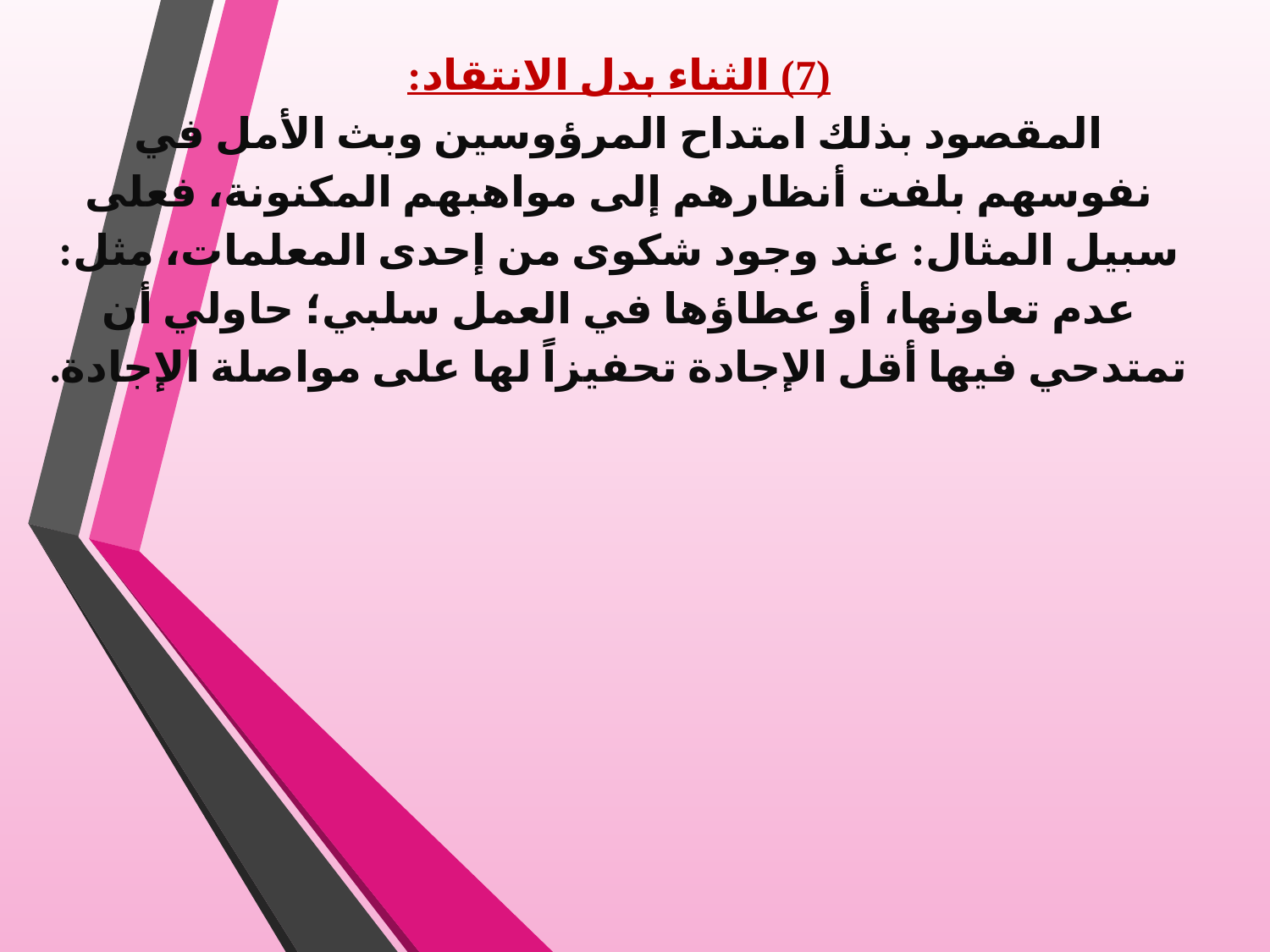

(7) الثناء بدل الانتقاد:
المقصود بذلك امتداح المرؤوسين وبث الأمل في نفوسهم بلفت أنظارهم إلى مواهبهم المكنونة، فعلى سبيل المثال: عند وجود شكوى من إحدى المعلمات، مثل: عدم تعاونها، أو عطاؤها في العمل سلبي؛ حاولي أن تمتدحي فيها أقل الإجادة تحفيزاً لها على مواصلة الإجادة.